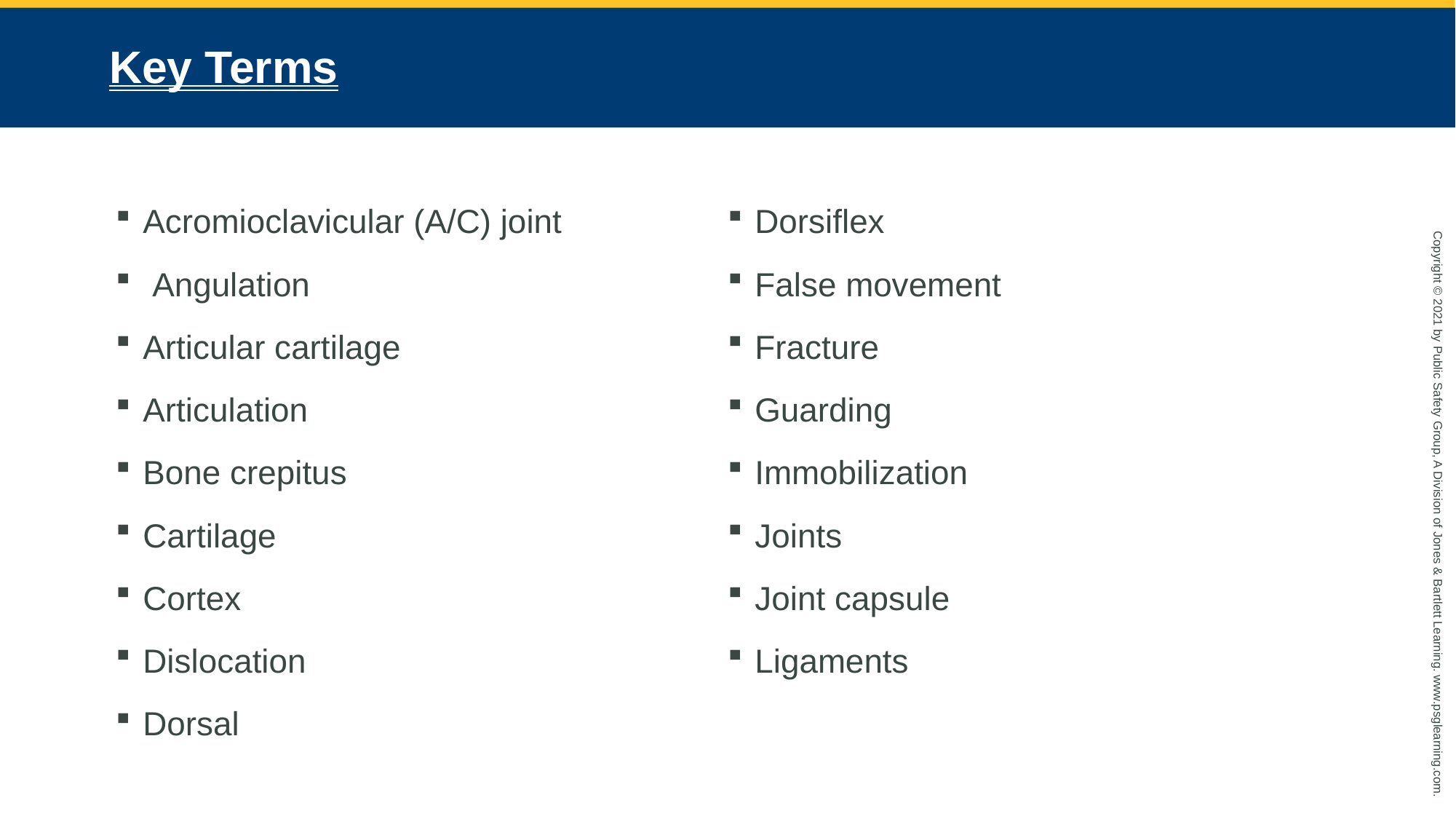

# Key Terms
Acromioclavicular (A/C) joint
 Angulation
Articular cartilage
Articulation
Bone crepitus
Cartilage
Cortex
Dislocation
Dorsal
Dorsiflex
False movement
Fracture
Guarding
Immobilization
Joints
Joint capsule
Ligaments